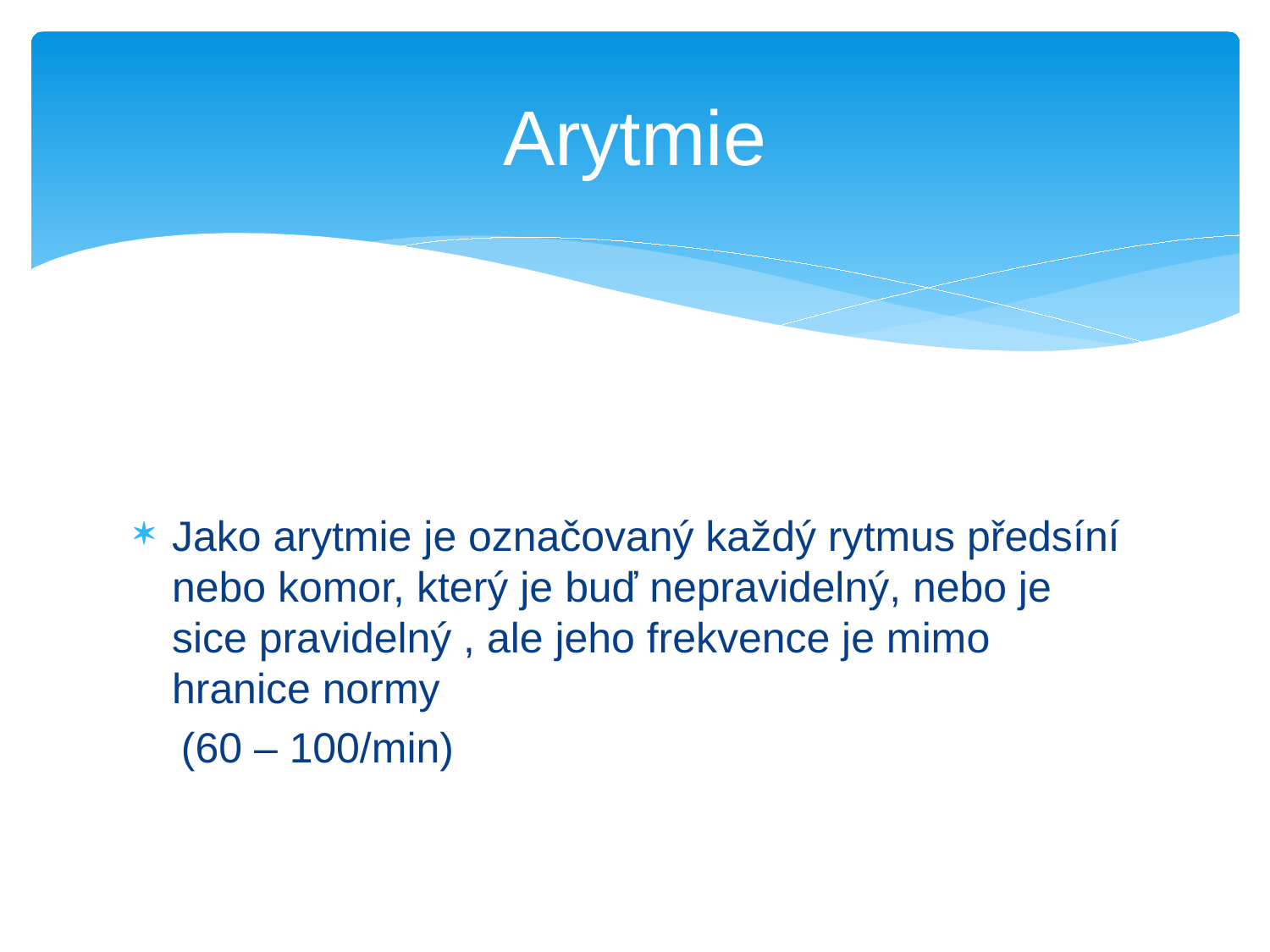

# Arytmie

Jako arytmie je označovaný každý rytmus předsíní nebo komor, který je buď nepravidelný, nebo je sice pravidelný , ale jeho frekvence je mimo hranice normy
    (60 – 100/min)